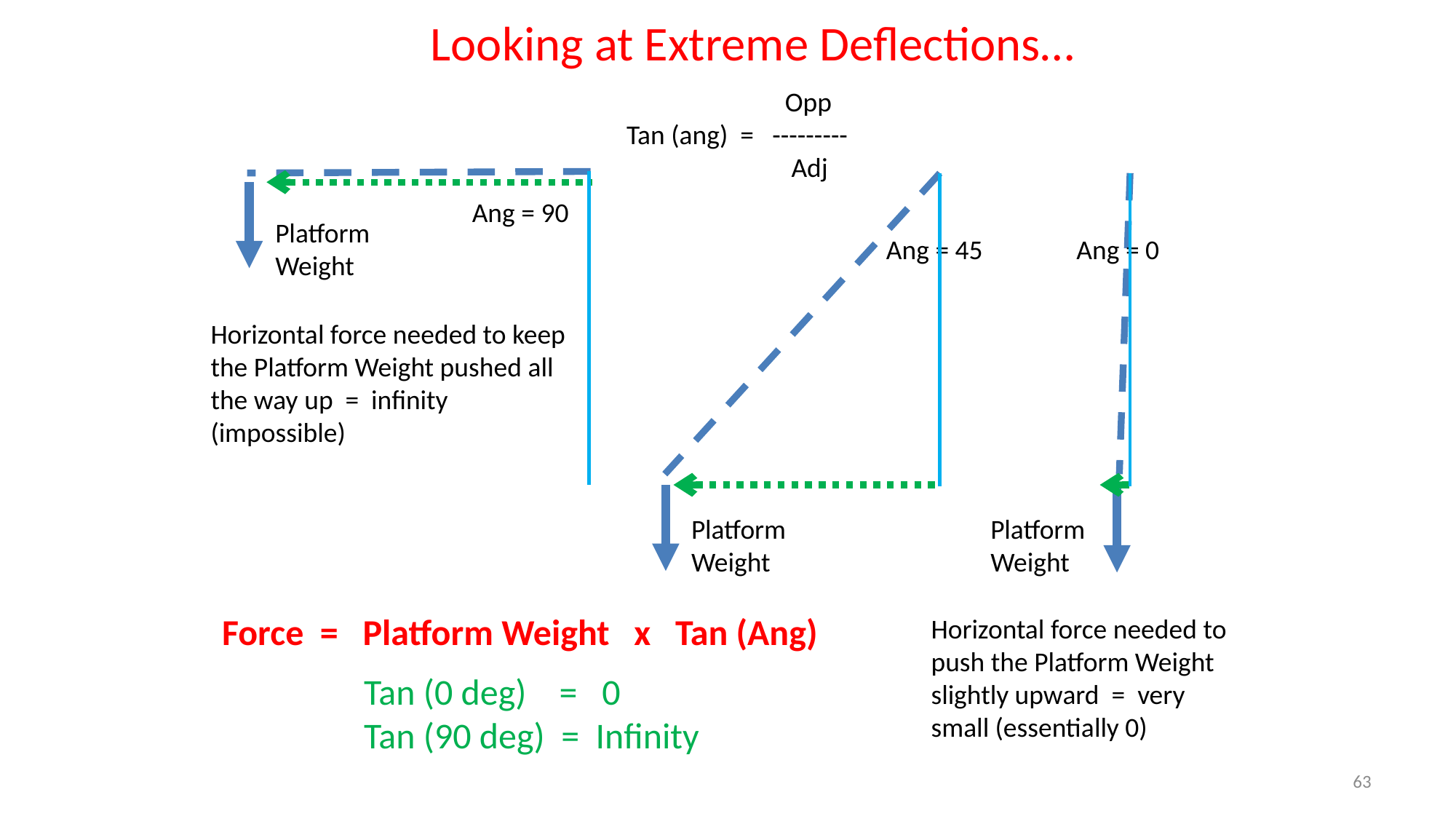

Looking at Extreme Deflections…
	        Opp
Tan (ang)  =   ---------
	         Adj
Ang = 90
Platform Weight
Ang = 45
Ang = 0
Horizontal force needed to keep the Platform Weight pushed all the way up  =  infinity (impossible)
Platform Weight
Platform Weight
Force  =   Platform Weight   x   Tan (Ang)
Horizontal force needed to push the Platform Weight slightly upward  =  very small (essentially 0)
Tan (0 deg)    =   0
Tan (90 deg)  =  Infinity
63